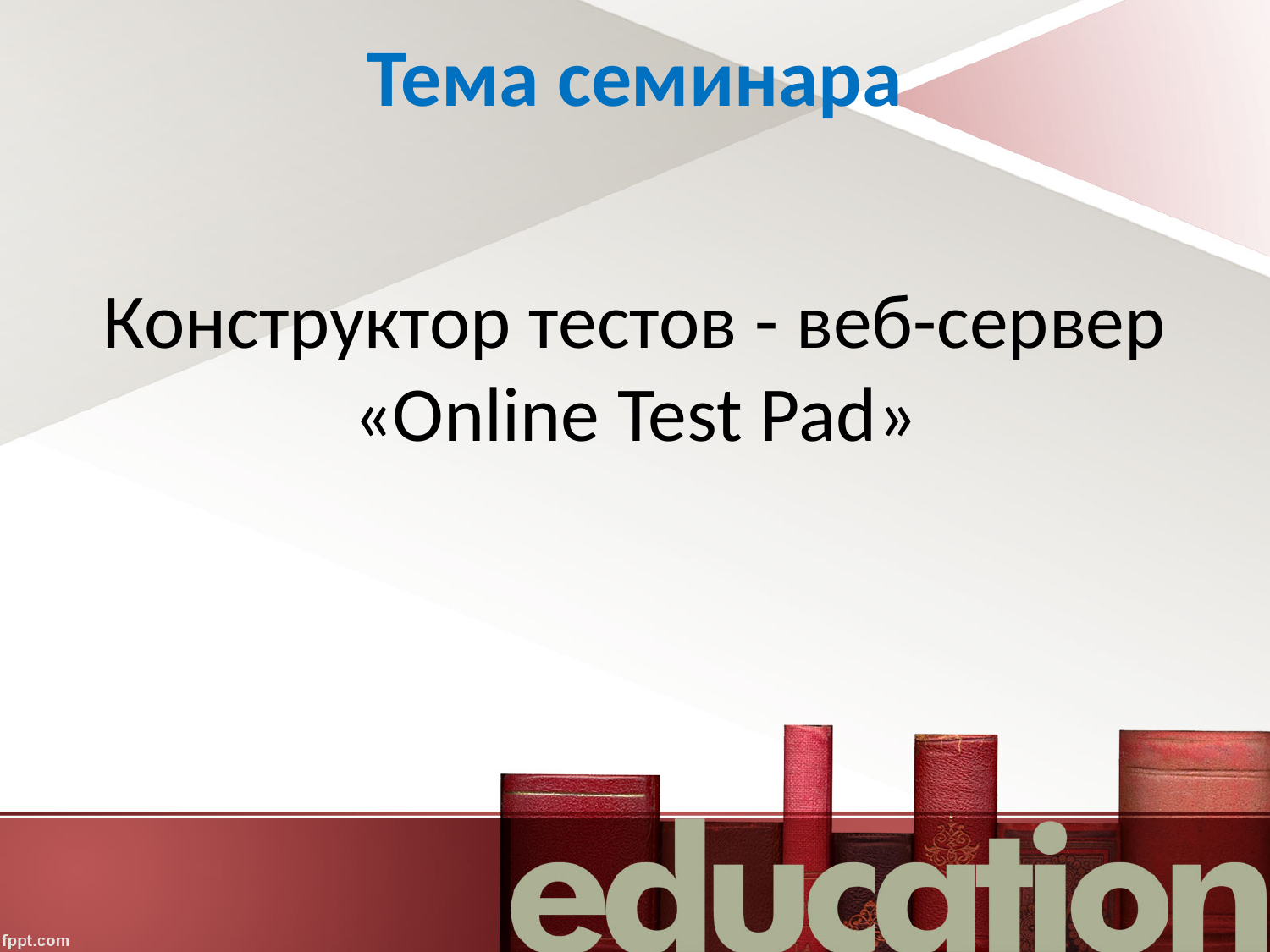

# Тема семинара
Конструктор тестов - веб-сервер «Online Test Pad»